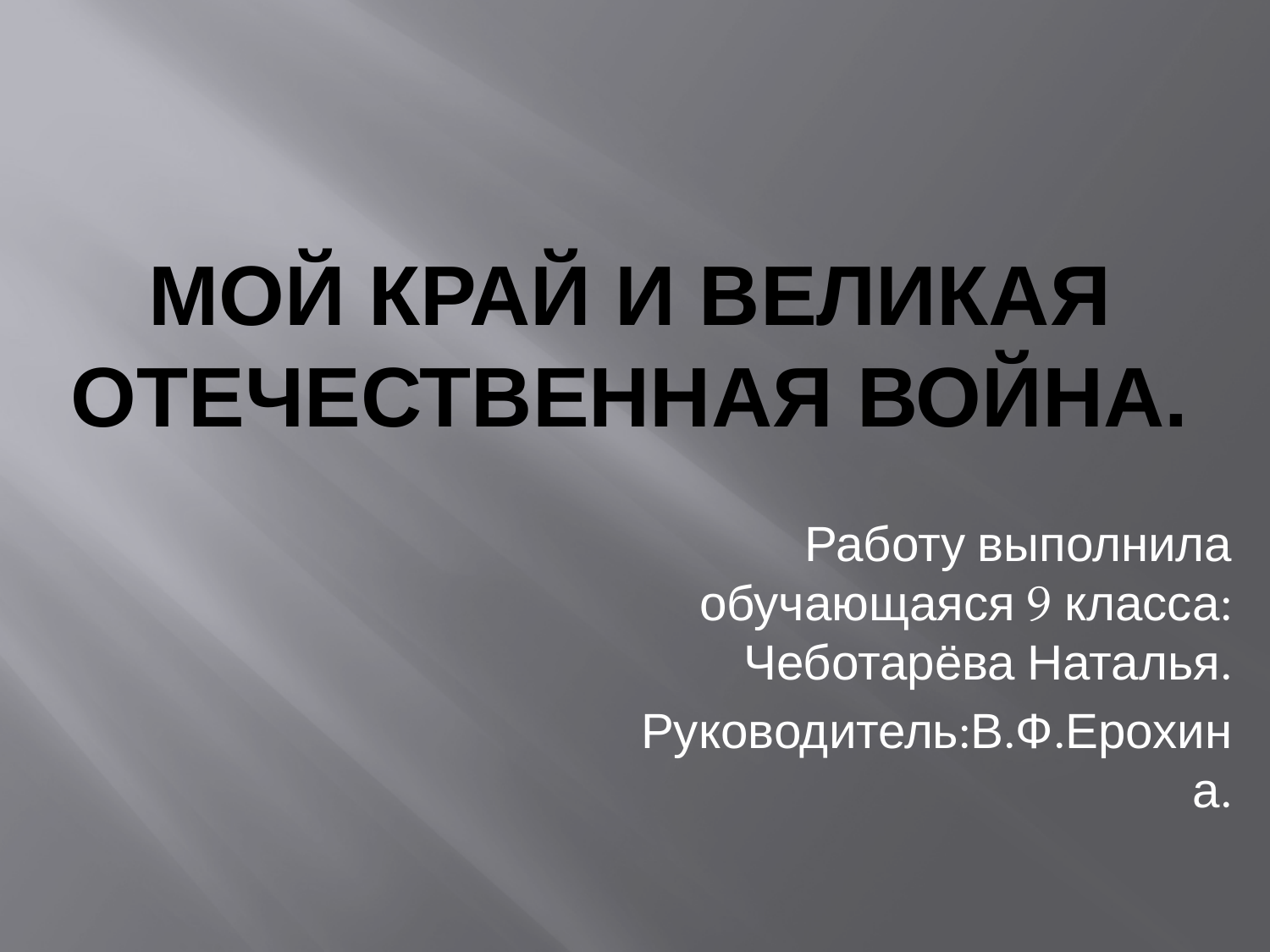

# Мой край и Великая Отечественная война.
Работу выполнила обучающаяся 9 класса: Чеботарёва Наталья.
Руководитель:В.Ф.Ерохина.